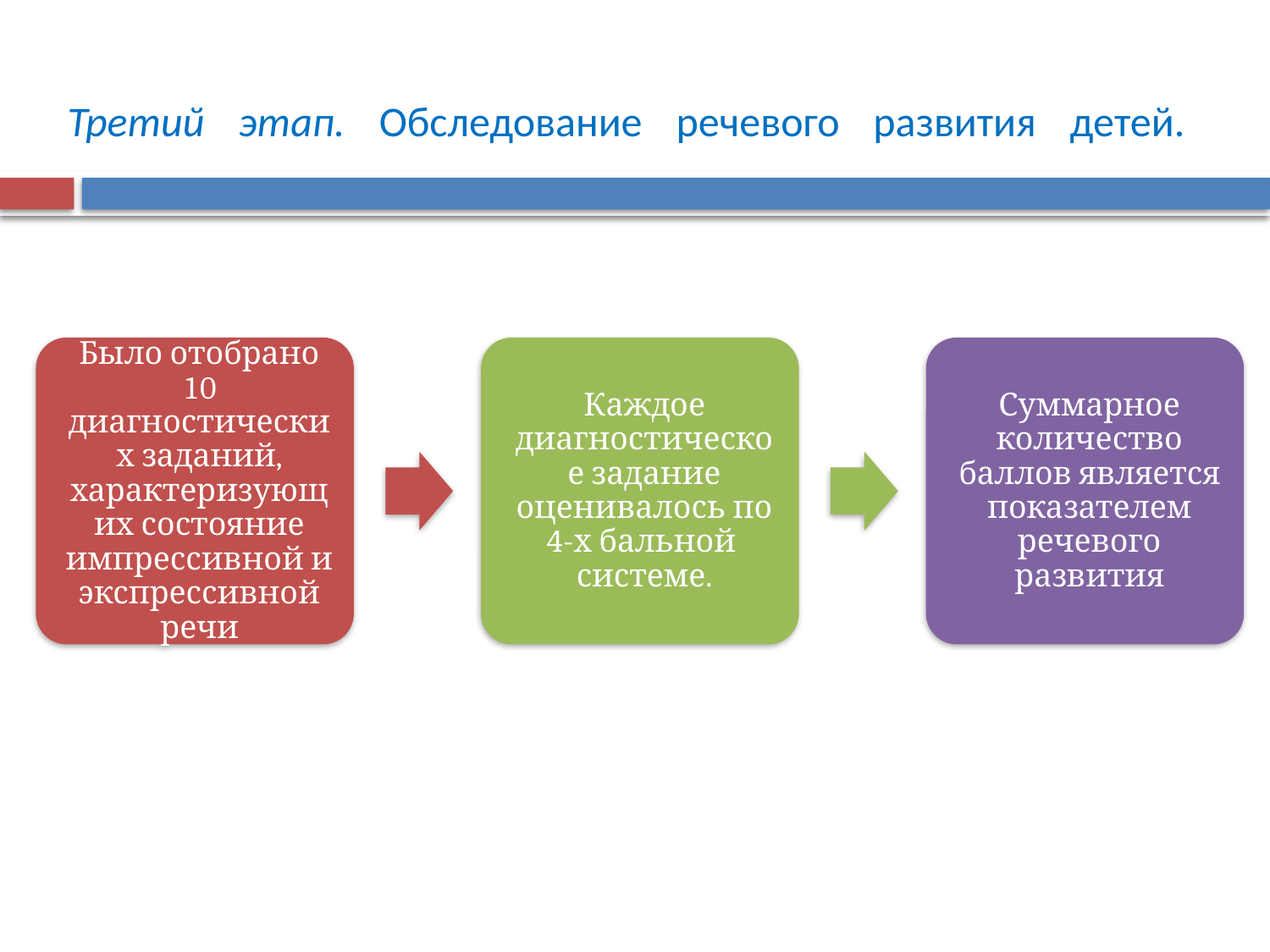

# Третий этап. Обследование речевого развития детей.
Было отобрано 10 диагностических заданий, характеризующих состояние импрессивной и экспрессивной речи

Каждое диагностическое задание оценивалось по 4-х бальной  системе.

Суммарное количество баллов является показателем речевого развития